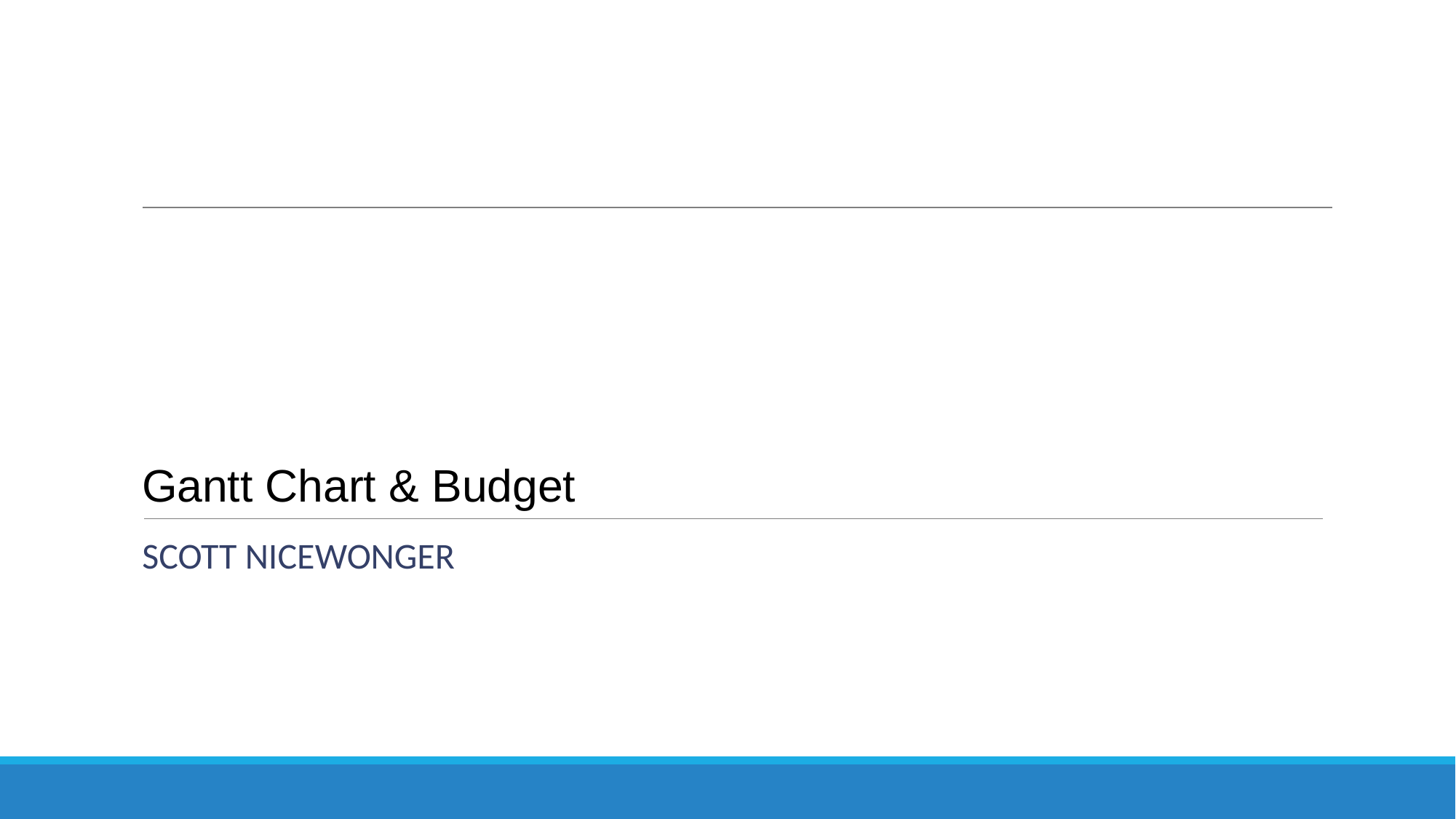

# Gantt Chart & Budget
SCOTT NICEWONGER